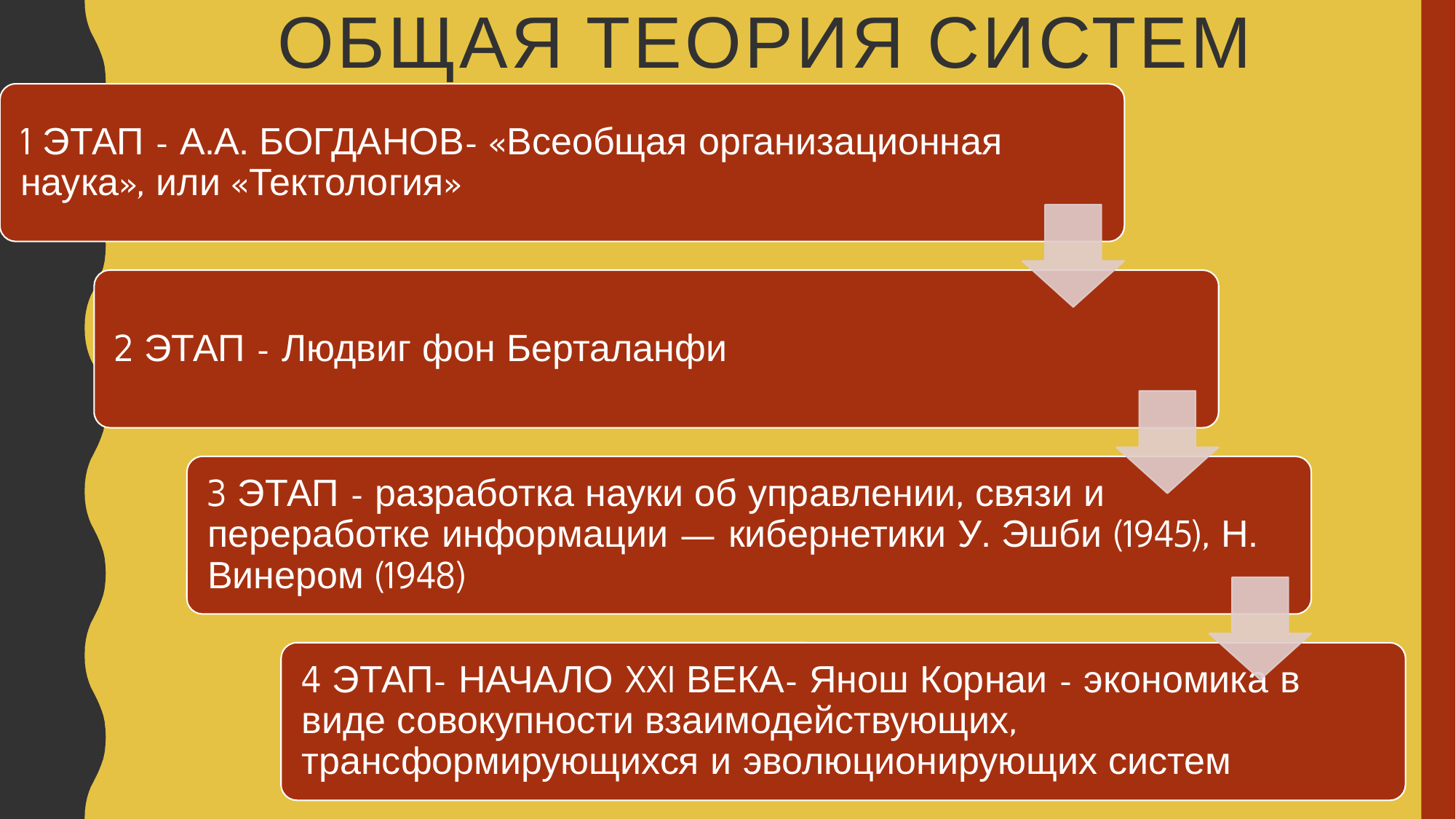

# общая теория систем
1 ЭТАП - А.А. БОГДАНОВ- «Всеобщая организационная наука», или «Тектология»
2 ЭТАП - Людвиг фон Берталанфи
3 ЭТАП - разработка науки об управлении, связи и переработке информации — кибернетики У. Эшби (1945), Н. Винером (1948)
4 ЭТАП- НАЧАЛО XXI ВЕКА- Янош Корнаи - экономика в виде совокупности взаимодействующих, трансформирующихся и эволюционирующих систем